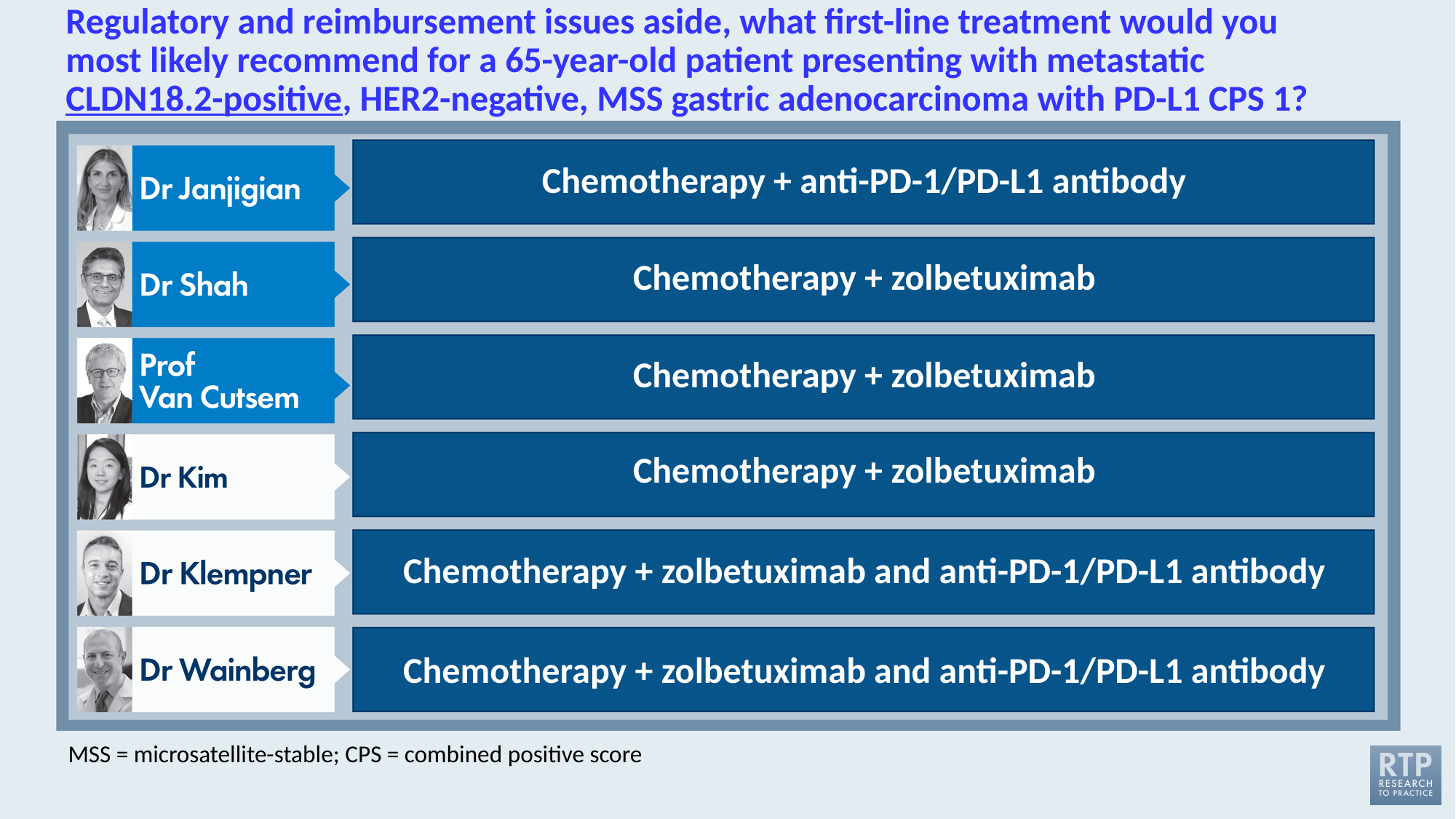

# Regulatory and reimbursement issues aside, what first-line treatment would you most likely recommend for a 65-year-old patient presenting with metastatic CLDN18.2-positive, HER2-negative, MSS gastric adenocarcinoma with PD-L1 CPS 1?
Chemotherapy + anti-PD-1/PD-L1 antibody
Chemotherapy + zolbetuximab
Chemotherapy + zolbetuximab
Chemotherapy + zolbetuximab
Chemotherapy + zolbetuximab and anti-PD-1/PD-L1 antibody
Chemotherapy + zolbetuximab and anti-PD-1/PD-L1 antibody
MSS = microsatellite-stable; CPS = combined positive score